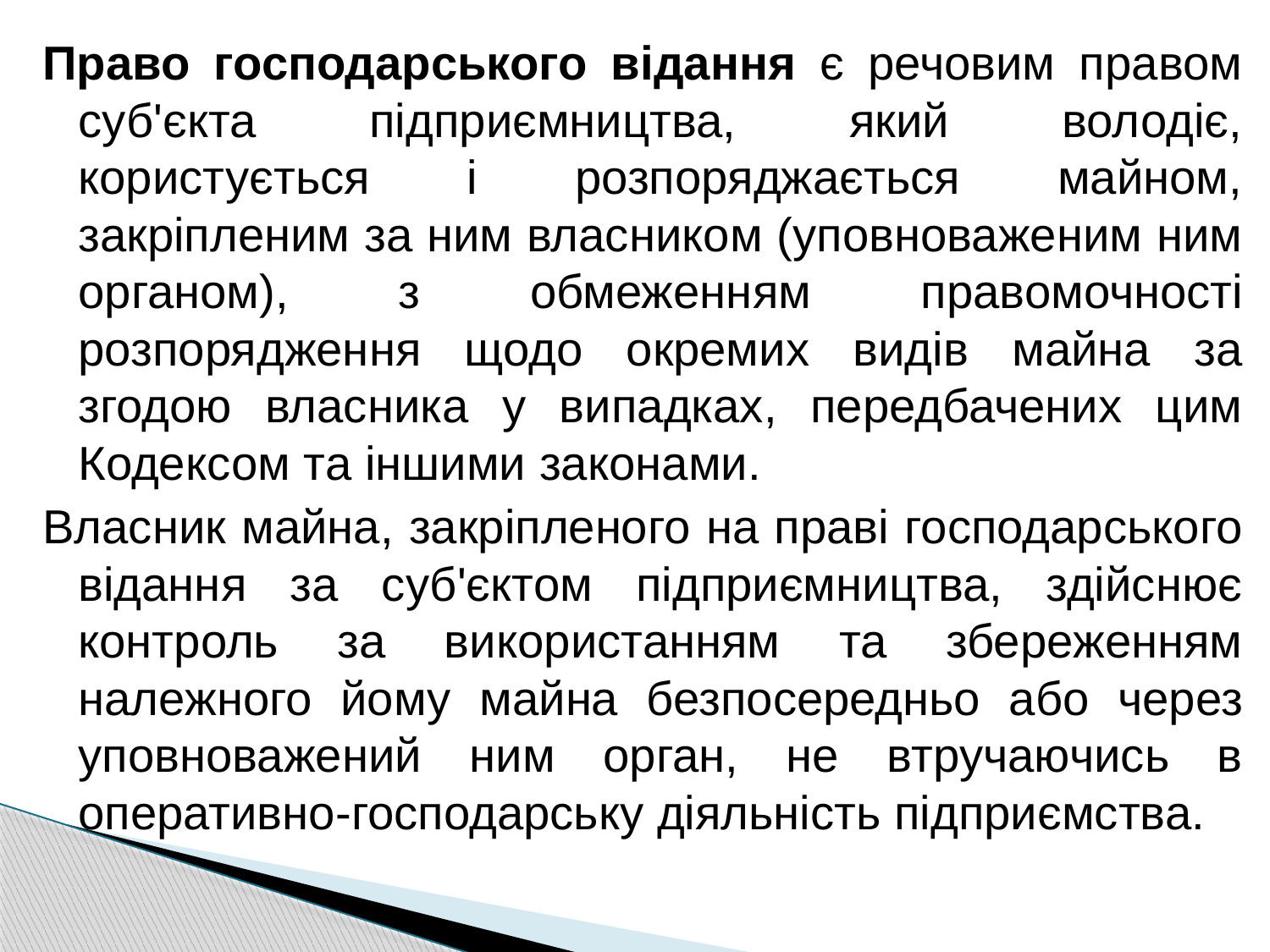

Право господарського відання є речовим правом суб'єкта підприємництва, який володіє, користується і розпоряджається майном, закріпленим за ним власником (уповноваженим ним органом), з обмеженням правомочності розпорядження щодо окремих видів майна за згодою власника у випадках, передбачених цим Кодексом та іншими законами.
Власник майна, закріпленого на праві господарського відання за суб'єктом підприємництва, здійснює контроль за використанням та збереженням належного йому майна безпосередньо або через уповноважений ним орган, не втручаючись в оперативно-господарську діяльність підприємства.